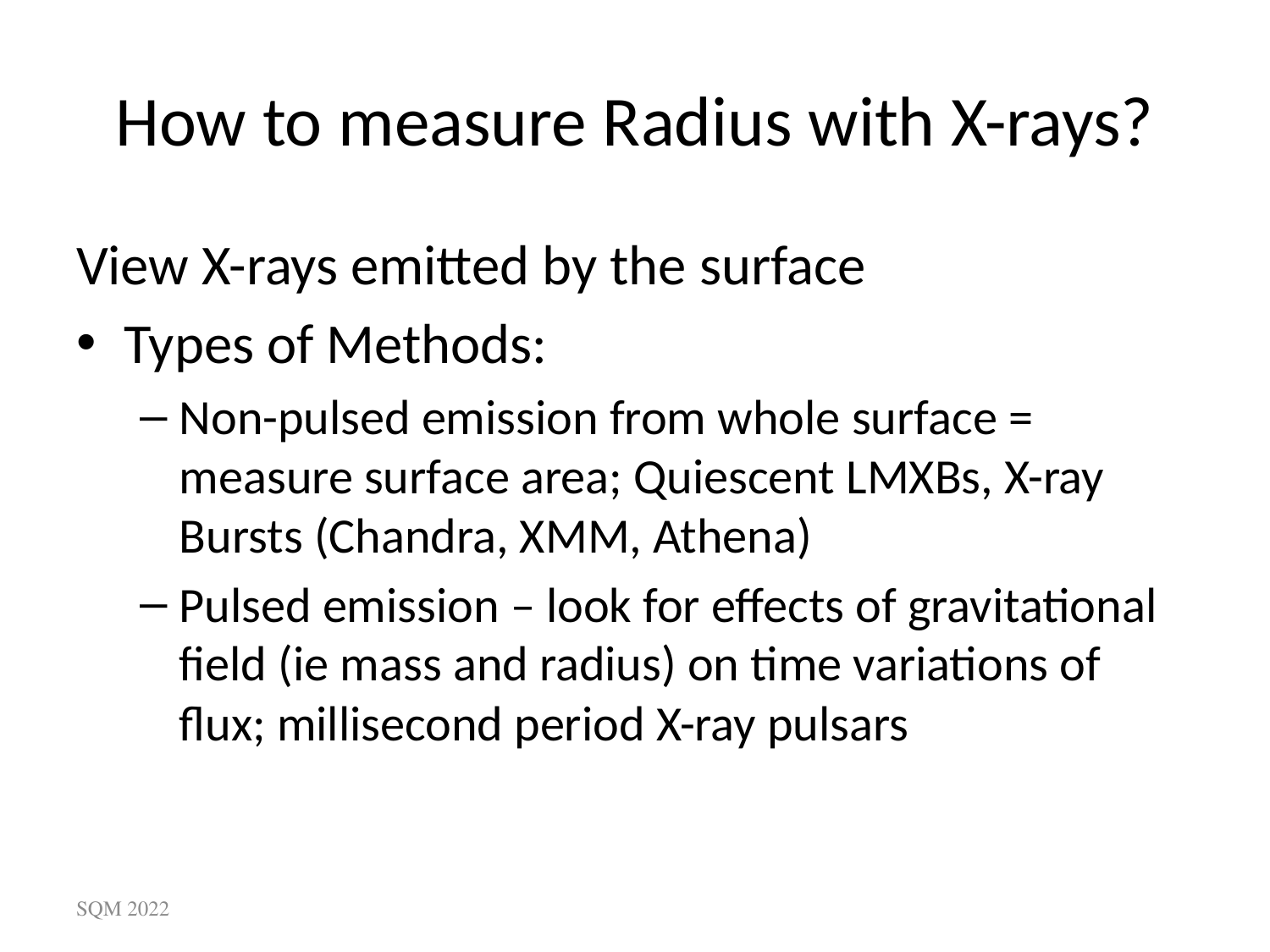

# How to measure Radius with X-rays?
View X-rays emitted by the surface
Types of Methods:
Non-pulsed emission from whole surface = measure surface area; Quiescent LMXBs, X-ray Bursts (Chandra, XMM, Athena)
Pulsed emission – look for effects of gravitational field (ie mass and radius) on time variations of flux; millisecond period X-ray pulsars
SQM 2022